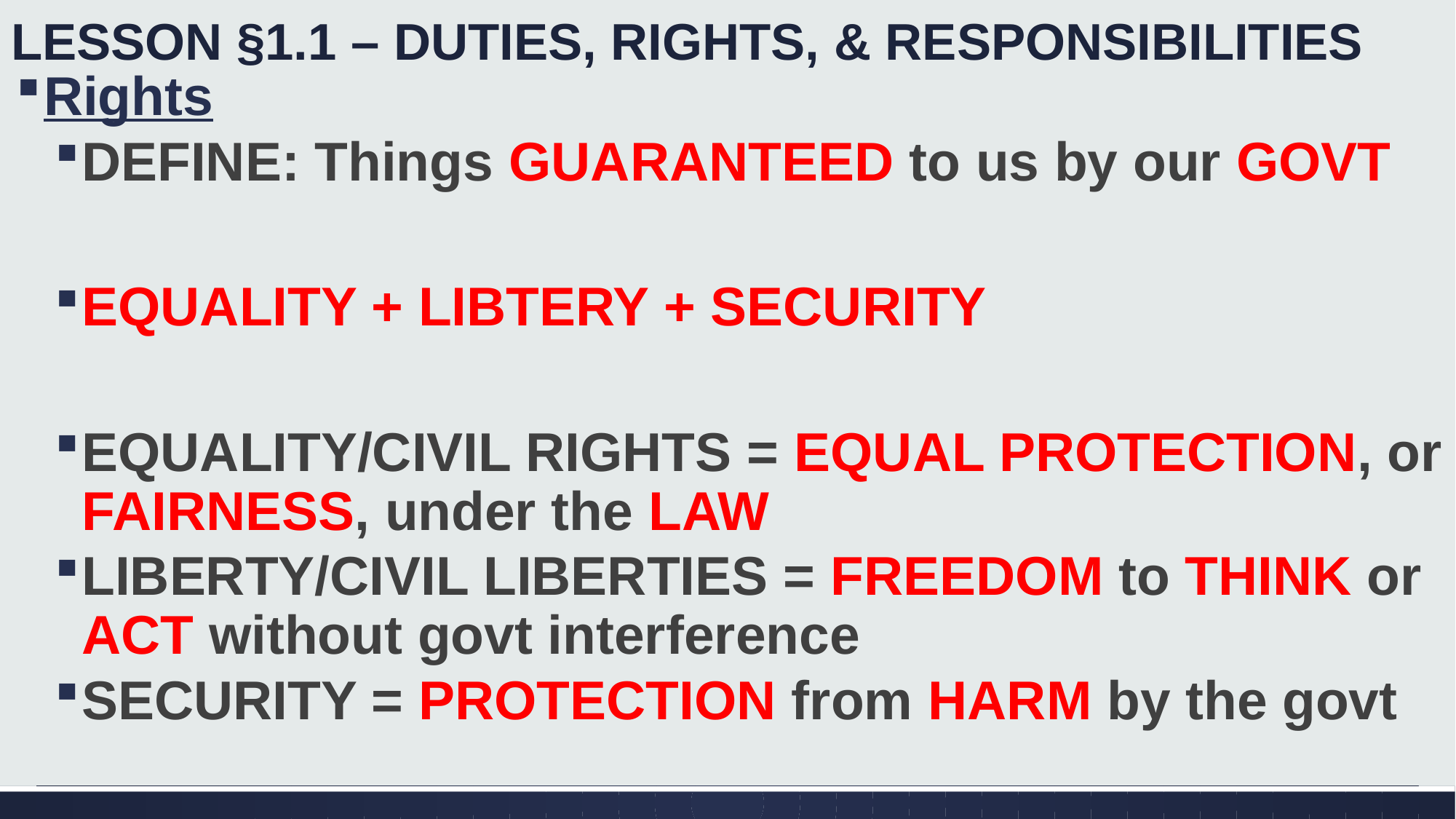

# LESSON §1.1 – DUTIES, RIGHTS, & RESPONSIBILITIES
Rights
DEFINE: Things GUARANTEED to us by our GOVT

EQUALITY + LIBTERY + SECURITY

EQUALITY/CIVIL RIGHTS = EQUAL PROTECTION, or FAIRNESS, under the LAW
LIBERTY/CIVIL LIBERTIES = FREEDOM to THINK or ACT without govt interference
SECURITY = PROTECTION from HARM by the govt